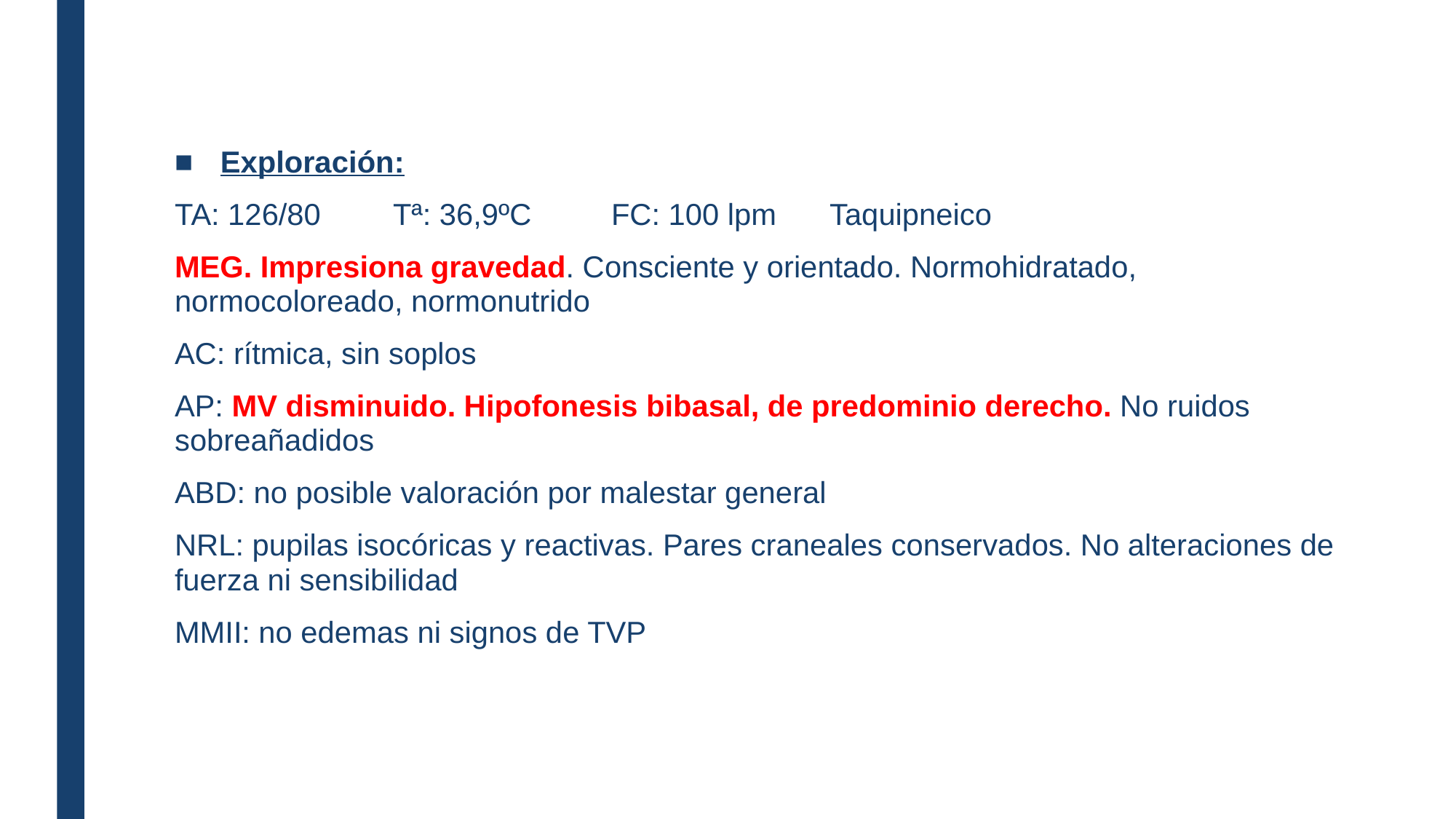

#
Exploración:
TA: 126/80	Tª: 36,9ºC	FC: 100 lpm	Taquipneico
MEG. Impresiona gravedad. Consciente y orientado. Normohidratado, normocoloreado, normonutrido
AC: rítmica, sin soplos
AP: MV disminuido. Hipofonesis bibasal, de predominio derecho. No ruidos sobreañadidos
ABD: no posible valoración por malestar general
NRL: pupilas isocóricas y reactivas. Pares craneales conservados. No alteraciones de fuerza ni sensibilidad
MMII: no edemas ni signos de TVP